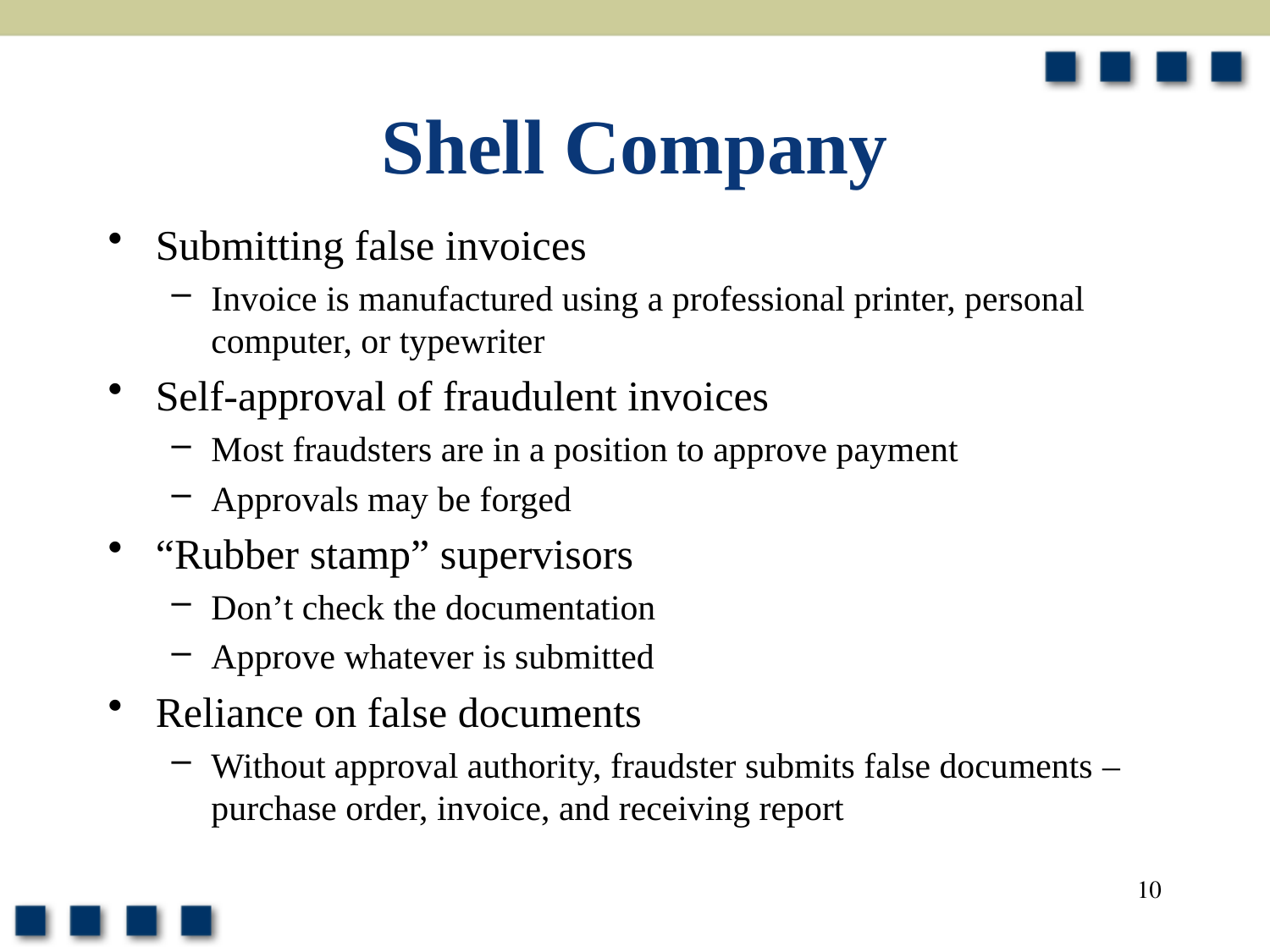

# Shell Company
Submitting false invoices
Invoice is manufactured using a professional printer, personal computer, or typewriter
Self-approval of fraudulent invoices
Most fraudsters are in a position to approve payment
Approvals may be forged
“Rubber stamp” supervisors
Don’t check the documentation
Approve whatever is submitted
Reliance on false documents
Without approval authority, fraudster submits false documents – purchase order, invoice, and receiving report
10